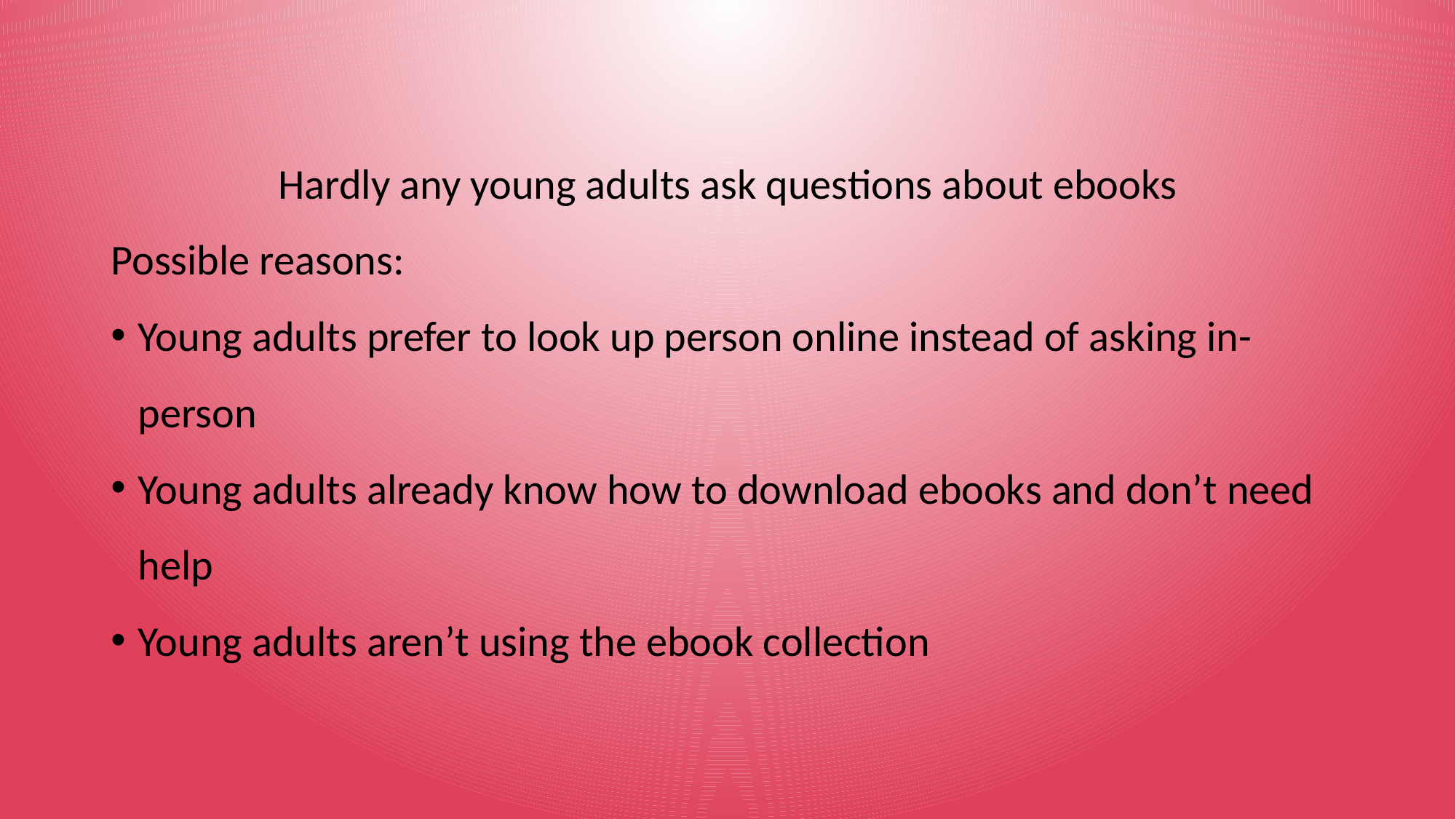

#
Hardly any young adults ask questions about ebooks
Possible reasons:
Young adults prefer to look up person online instead of asking in-person
Young adults already know how to download ebooks and don’t need help
Young adults aren’t using the ebook collection